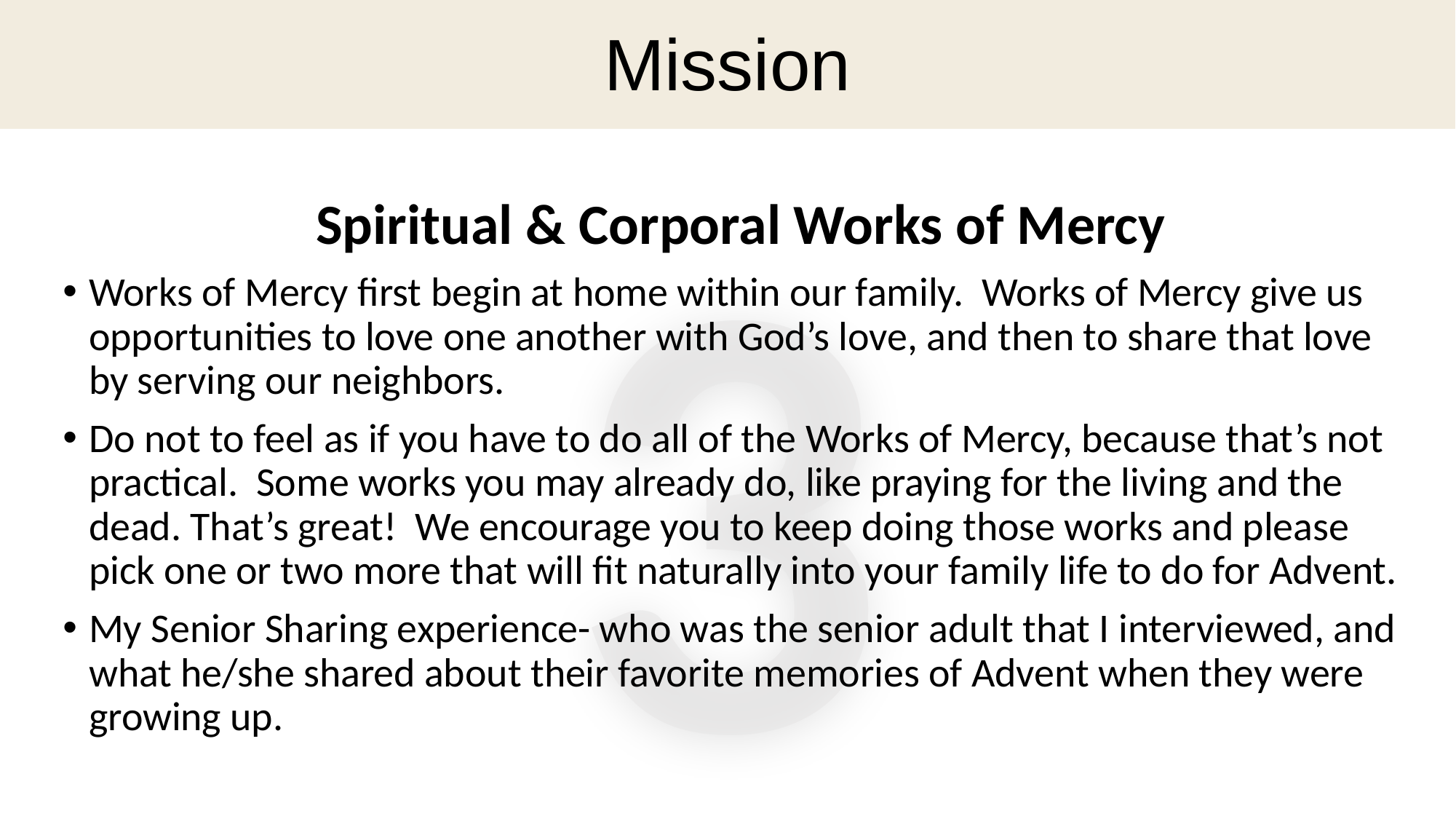

# Mission
3
Spiritual & Corporal Works of Mercy
Works of Mercy first begin at home within our family.  Works of Mercy give us opportunities to love one another with God’s love, and then to share that love by serving our neighbors.
Do not to feel as if you have to do all of the Works of Mercy, because that’s not practical.  Some works you may already do, like praying for the living and the dead. That’s great!  We encourage you to keep doing those works and please pick one or two more that will fit naturally into your family life to do for Advent.
My Senior Sharing experience- who was the senior adult that I interviewed, and what he/she shared about their favorite memories of Advent when they were growing up.